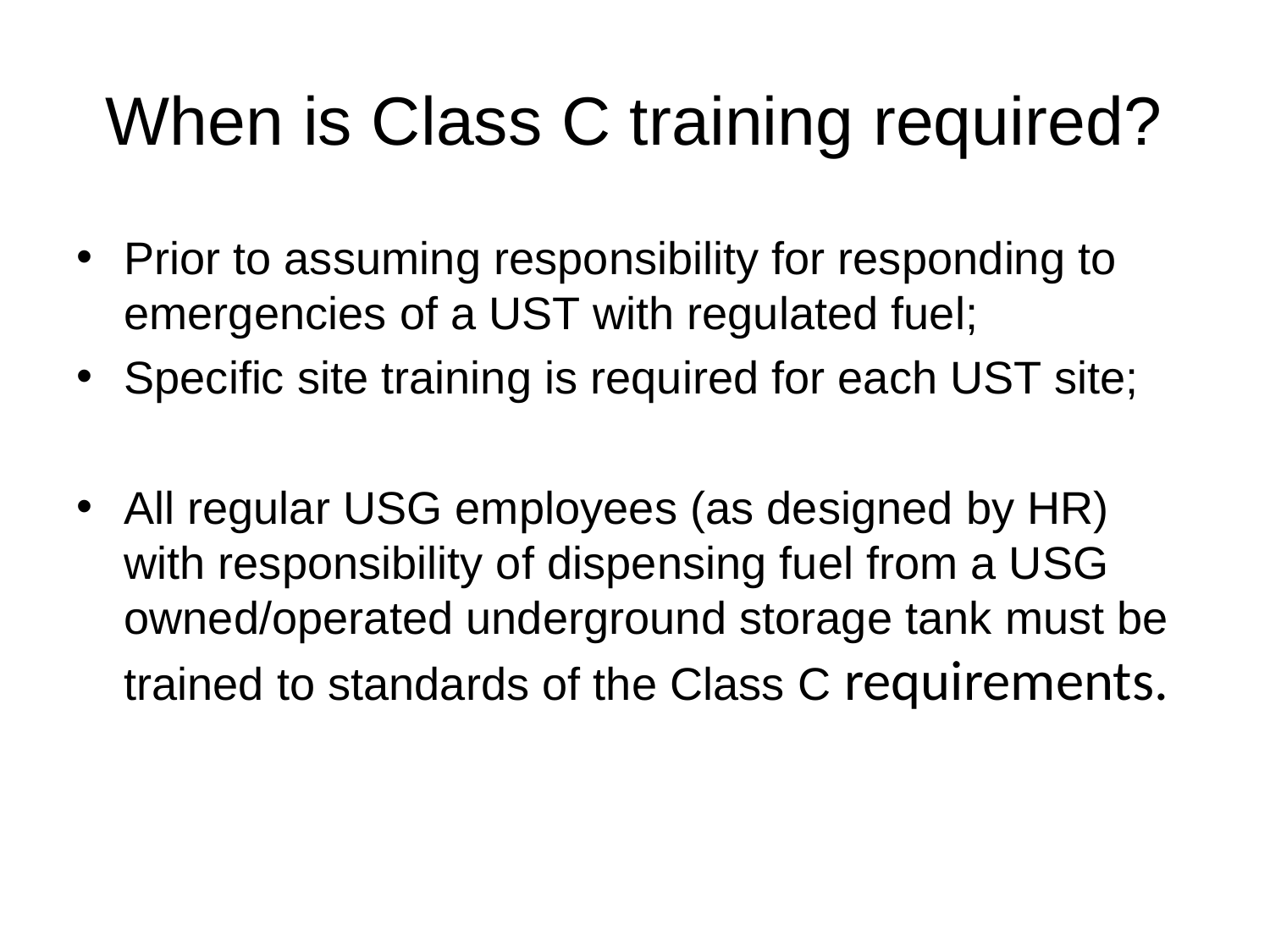

# When is Class C training required?
Prior to assuming responsibility for responding to emergencies of a UST with regulated fuel;
Specific site training is required for each UST site;

All regular USG employees (as designed by HR) with responsibility of dispensing fuel from a USG owned/operated underground storage tank must be trained to standards of the Class C requirements.